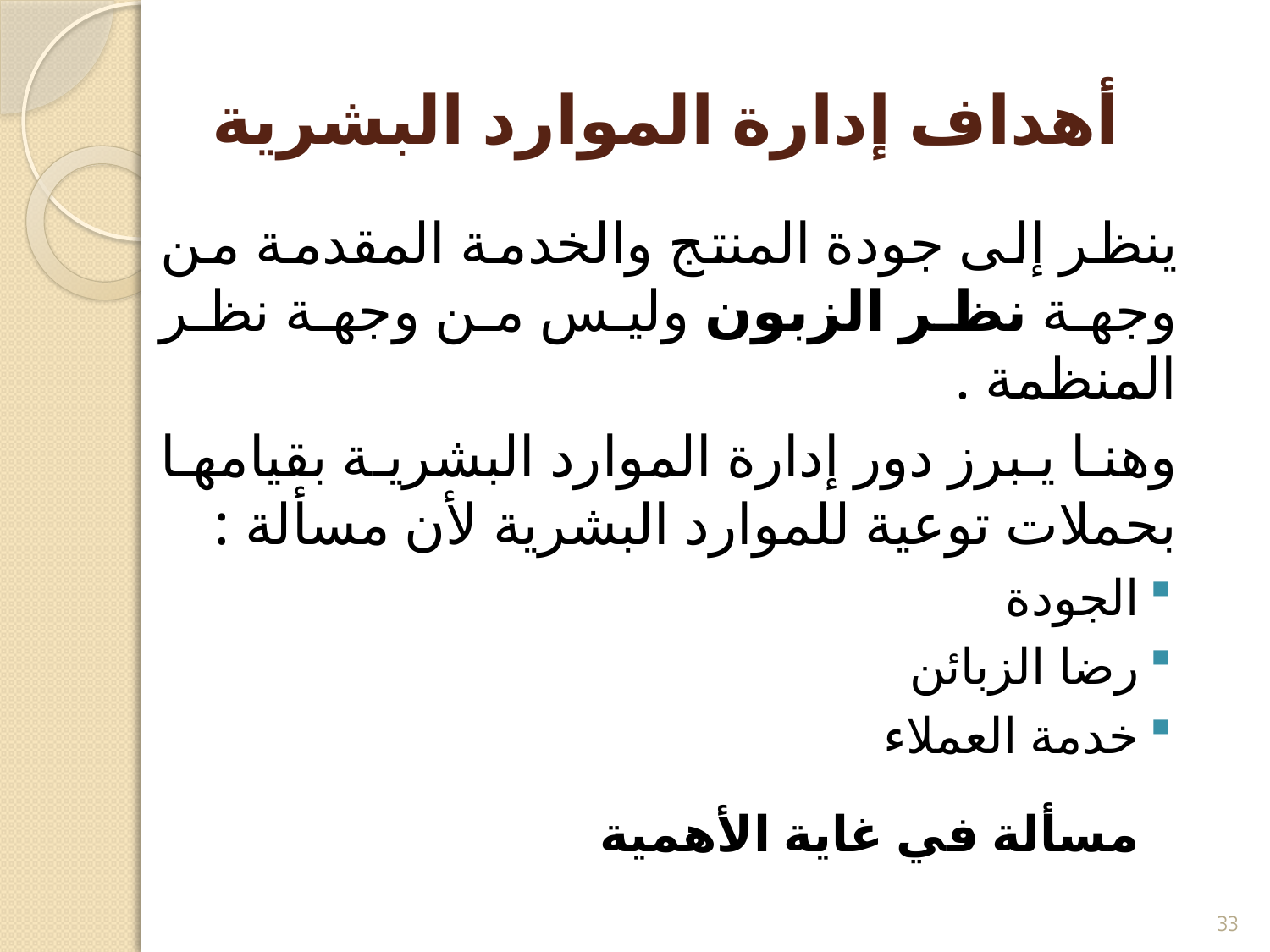

# أهداف إدارة الموارد البشرية
		ينظر إلى جودة المنتج والخدمة المقدمة من وجهة نظر الزبون وليس من وجهة نظر المنظمة .
		وهنا يبرز دور إدارة الموارد البشرية بقيامها بحملات توعية للموارد البشرية لأن مسألة :
الجودة
رضا الزبائن
خدمة العملاء
		مسألة في غاية الأهمية
33